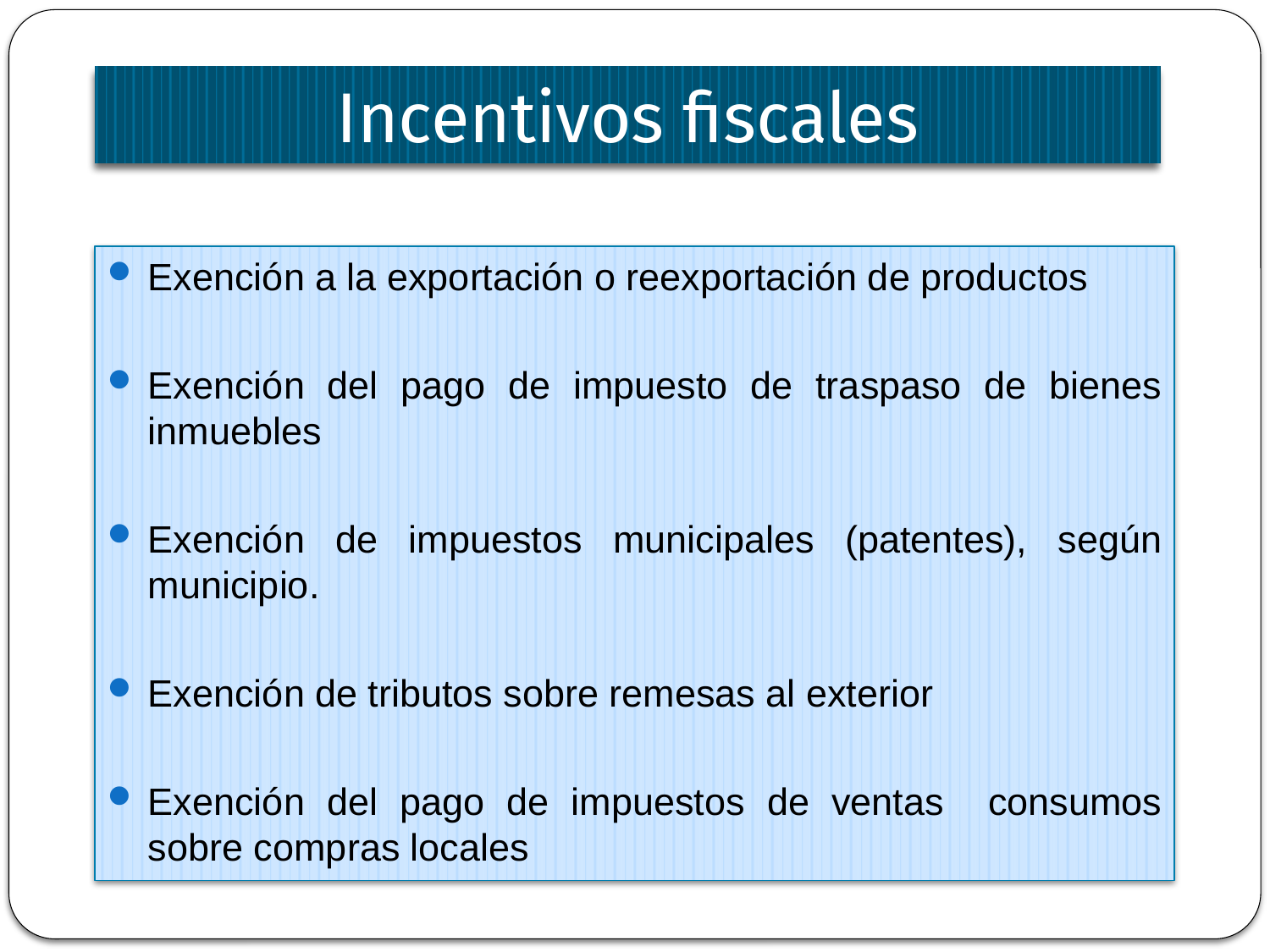

Incentivos fiscales
Exención a la exportación o reexportación de productos

Exención del pago de impuesto de traspaso de bienes inmuebles

Exención de impuestos municipales (patentes), según municipio.

Exención de tributos sobre remesas al exterior

Exención del pago de impuestos de ventas  consumos sobre compras locales